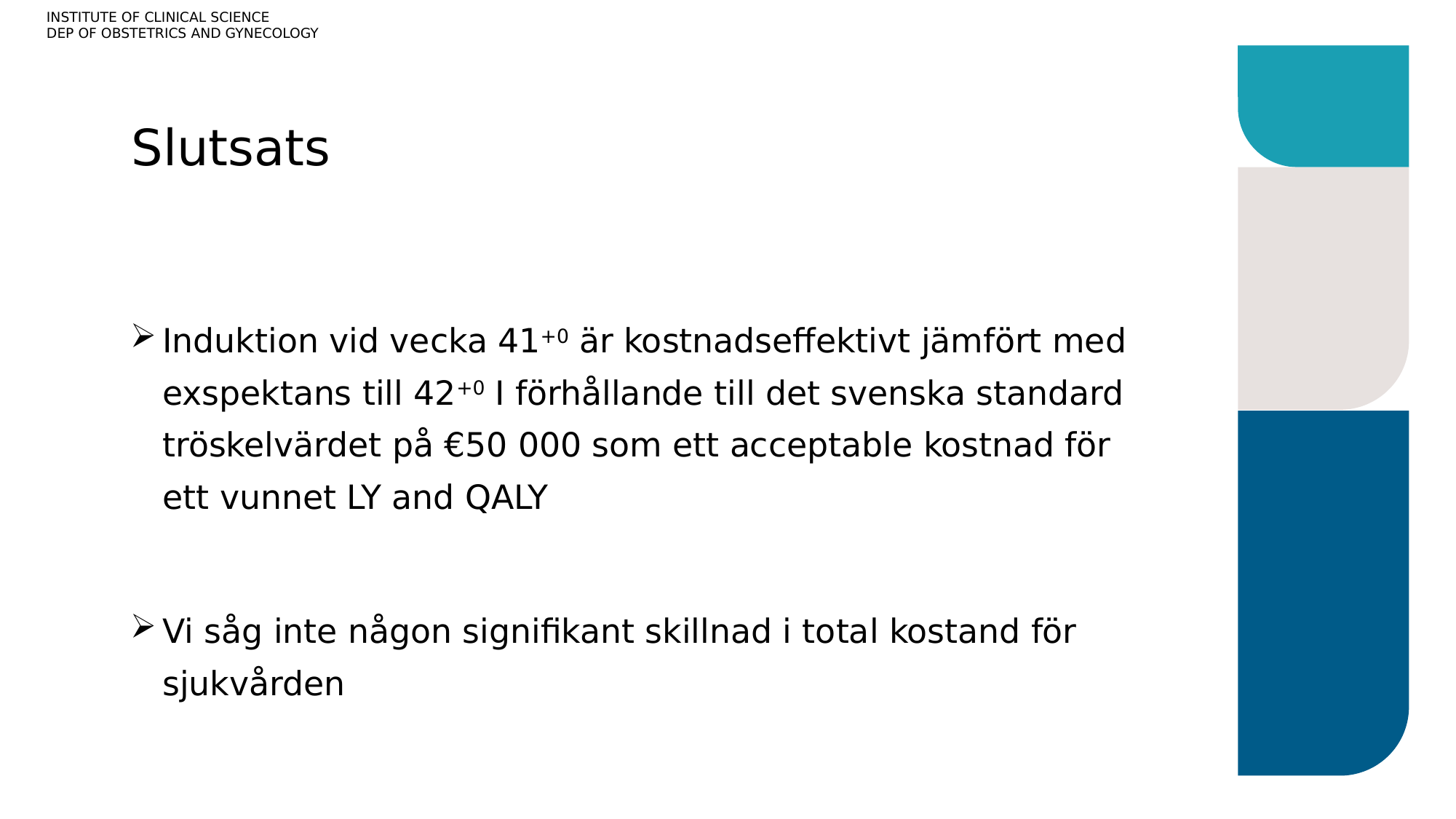

INSTITUTE OF CLINICAL SCIENCE
DEP OF OBSTETRICS AND GYNECOLOGY
# Slutsats

Induktion vid vecka 41+0 är kostnadseffektivt jämfört med exspektans till 42+0 I förhållande till det svenska standard tröskelvärdet på €50 000 som ett acceptable kostnad för ett vunnet LY and QALY

Vi såg inte någon signifikant skillnad i total kostand för sjukvården